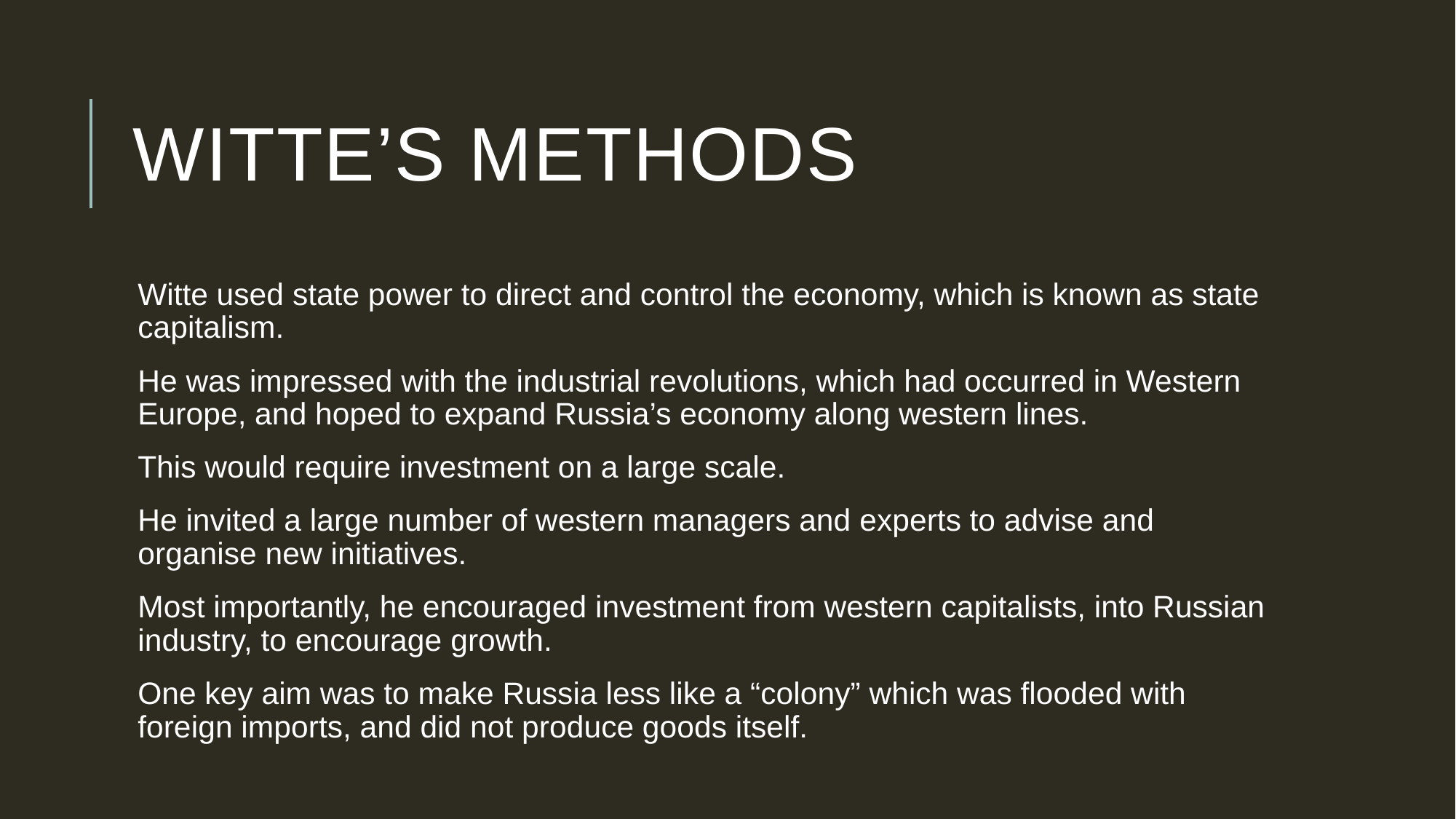

# Witte’s methods
Witte used state power to direct and control the economy, which is known as state capitalism.
He was impressed with the industrial revolutions, which had occurred in Western Europe, and hoped to expand Russia’s economy along western lines.
This would require investment on a large scale.
He invited a large number of western managers and experts to advise and organise new initiatives.
Most importantly, he encouraged investment from western capitalists, into Russian industry, to encourage growth.
One key aim was to make Russia less like a “colony” which was flooded with foreign imports, and did not produce goods itself.